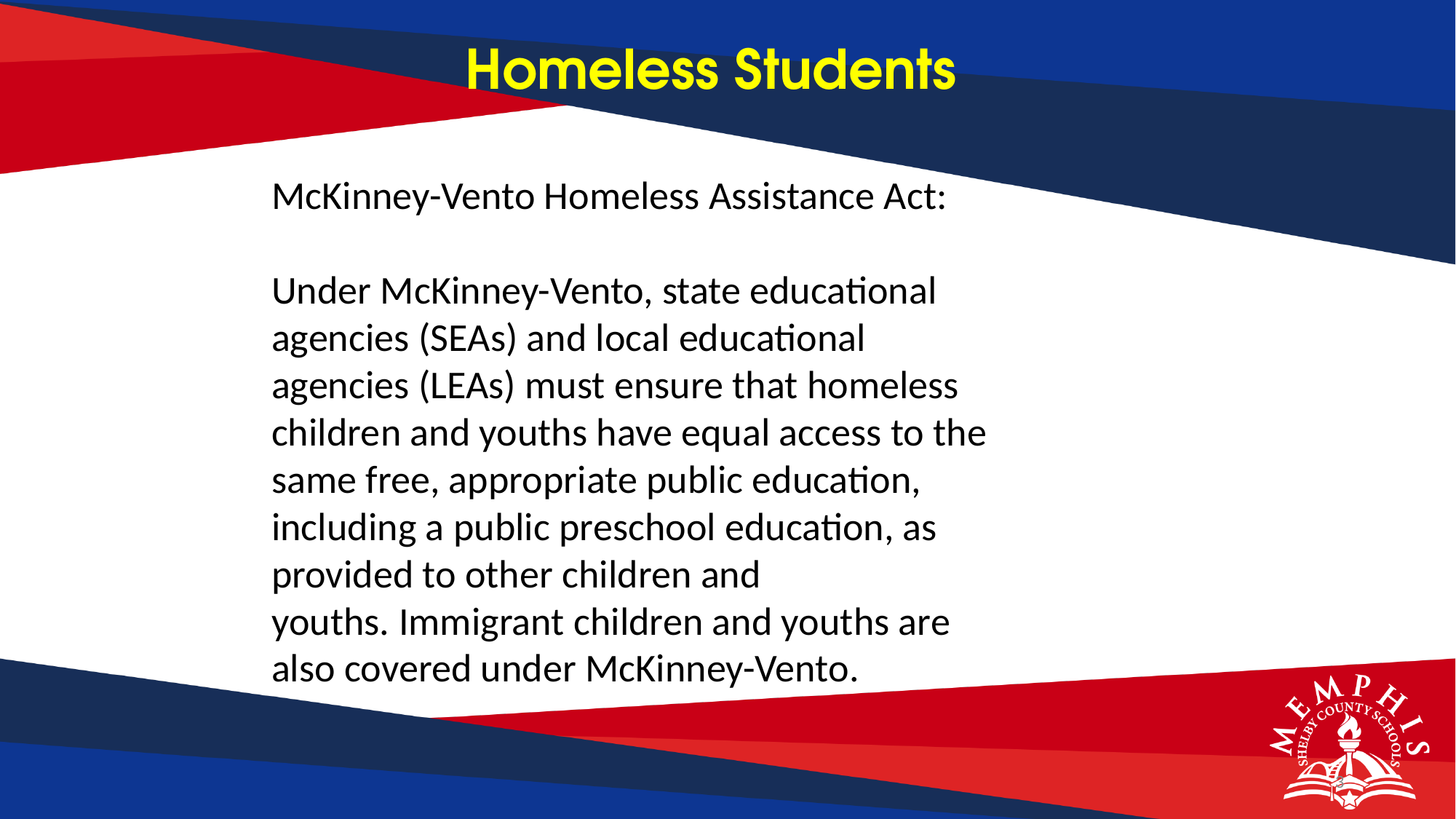

Homeless Students
McKinney-Vento Homeless Assistance Act:

Under McKinney-Vento, state educational agencies (SEAs) and local educational agencies (LEAs) must ensure that homeless children and youths have equal access to the same free, appropriate public education, including a public preschool education, as provided to other children and youths. Immigrant children and youths are also covered under McKinney-Vento.

3